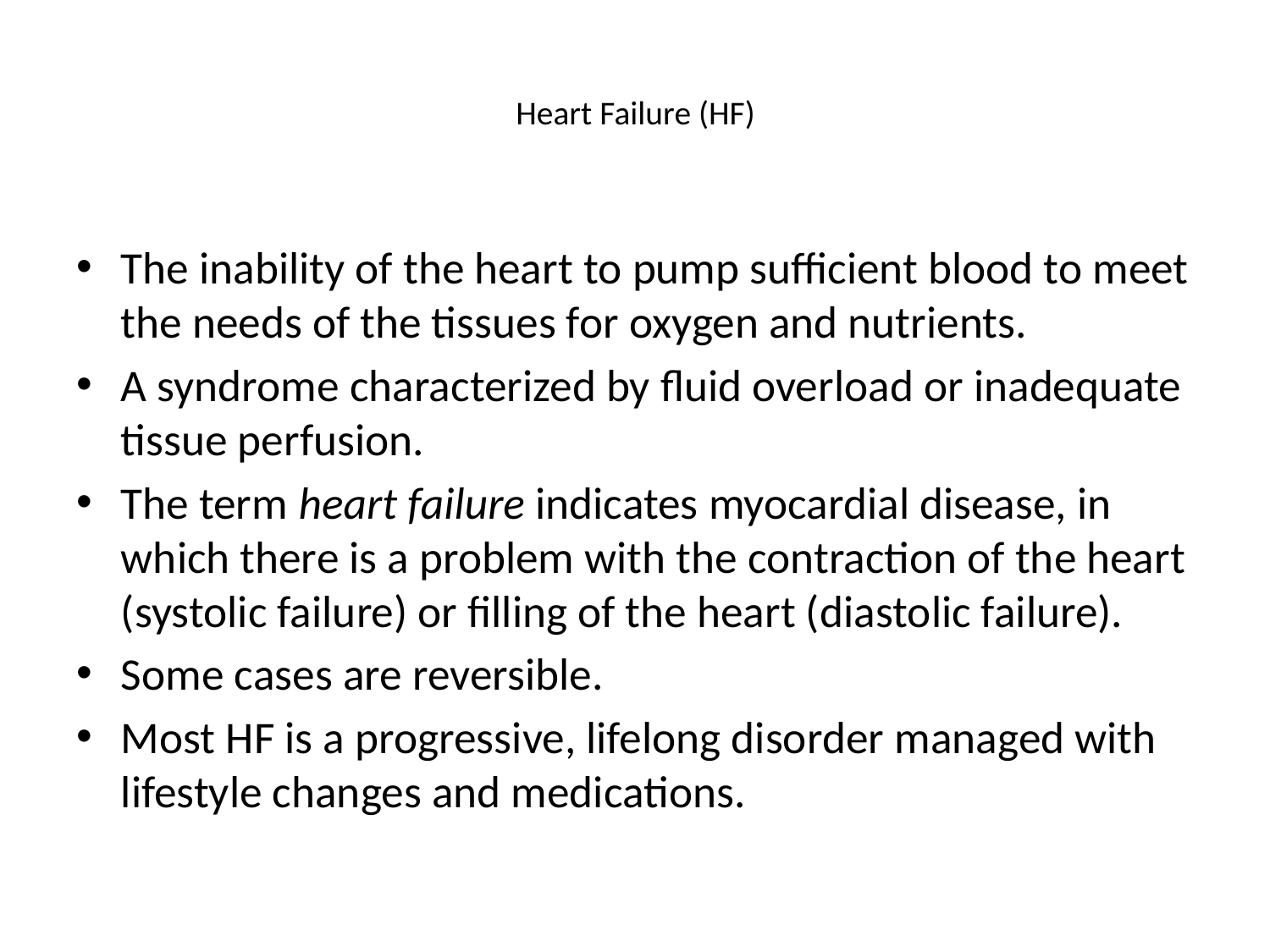

# Heart Failure (HF)
The inability of the heart to pump sufficient blood to meet the needs of the tissues for oxygen and nutrients.
A syndrome characterized by fluid overload or inadequate tissue perfusion.
The term heart failure indicates myocardial disease, in which there is a problem with the contraction of the heart (systolic failure) or filling of the heart (diastolic failure).
Some cases are reversible.
Most HF is a progressive, lifelong disorder managed with lifestyle changes and medications.